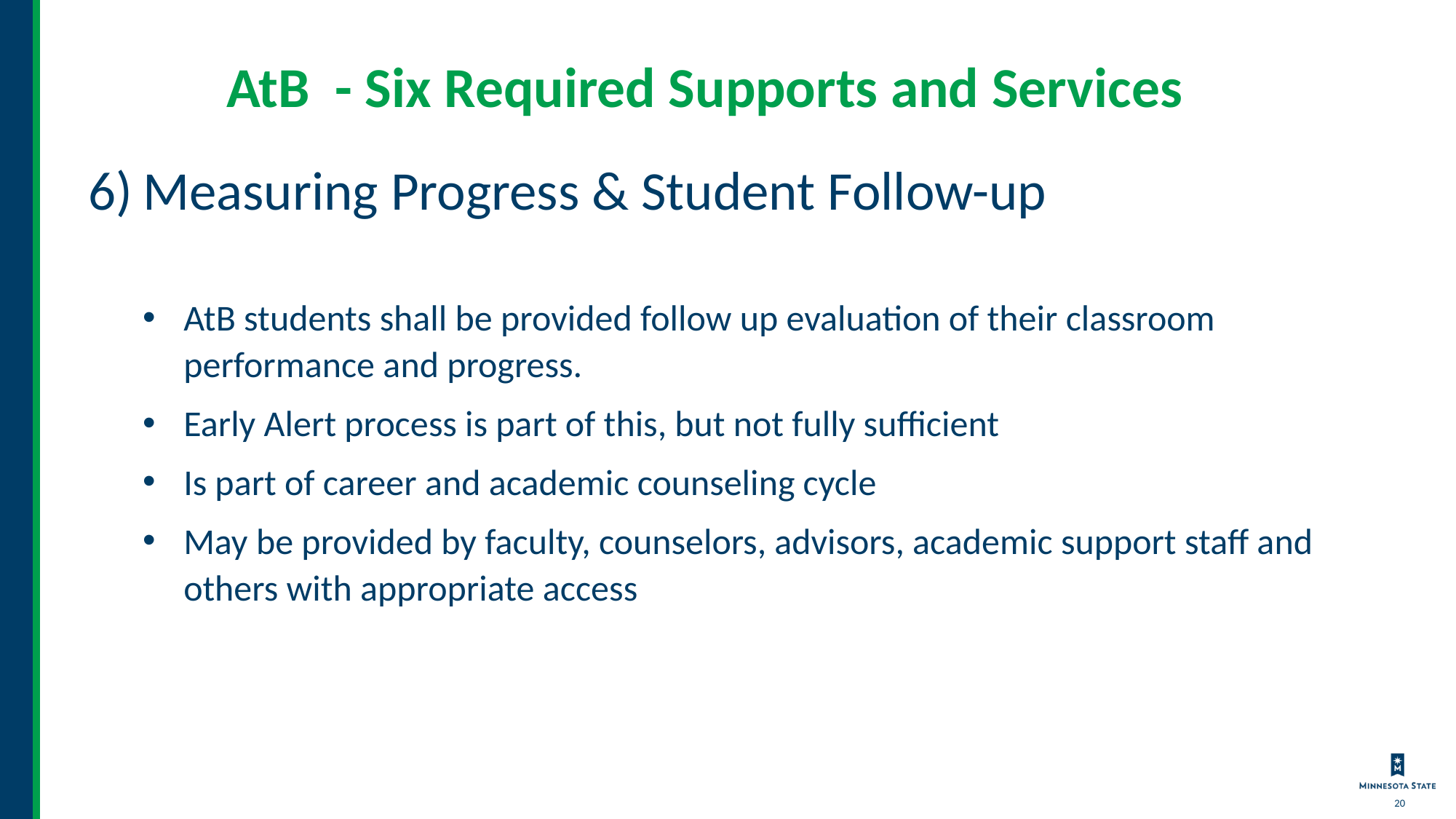

# AtB  - Six Required Supports and Services
Measuring Progress & Student Follow-up

AtB students shall be provided follow up evaluation of their classroom performance and progress.
Early Alert process is part of this, but not fully sufficient
Is part of career and academic counseling cycle
May be provided by faculty, counselors, advisors, academic support staff and others with appropriate access